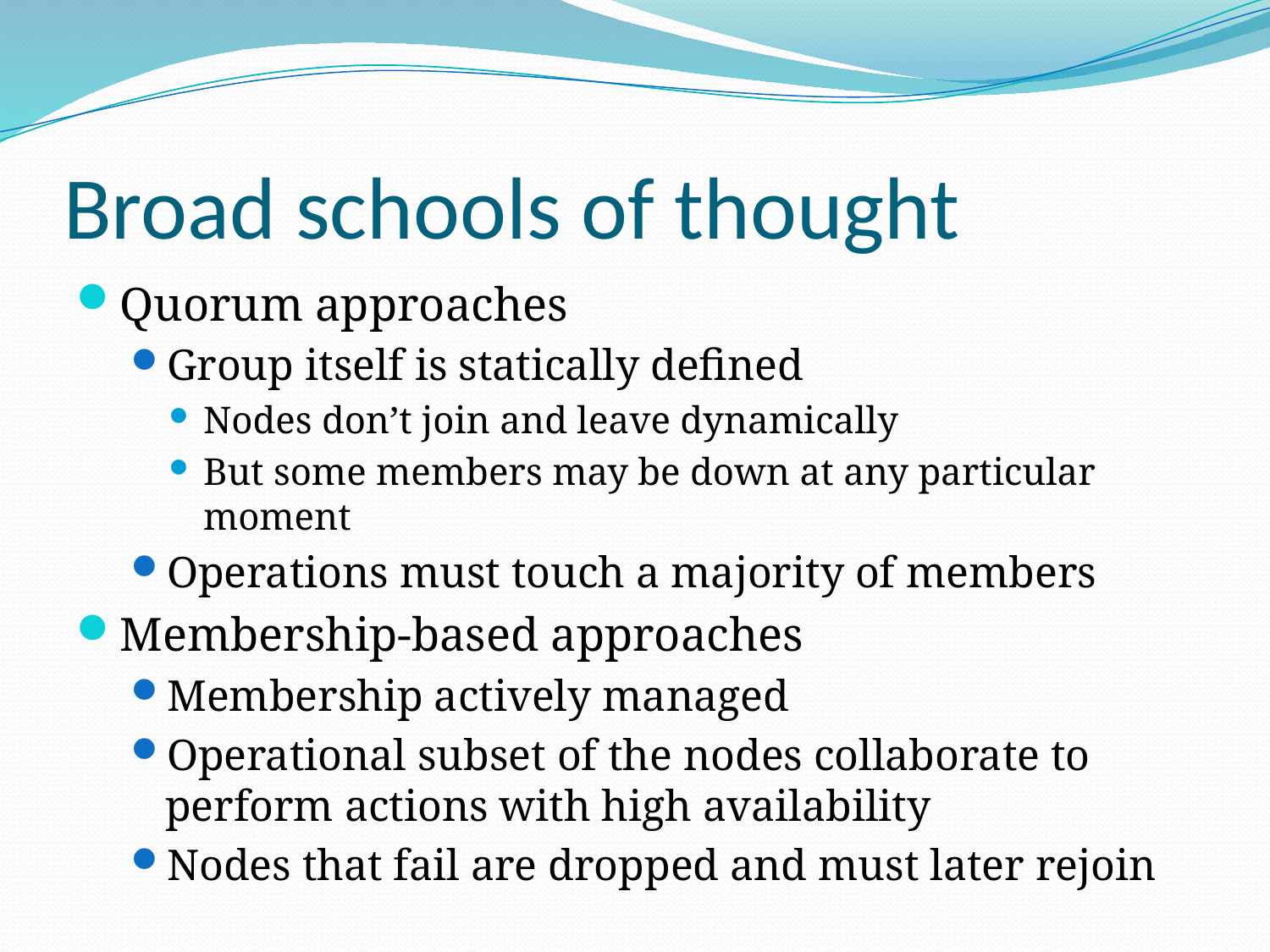

# Broad schools of thought
Quorum approaches
Group itself is statically defined
Nodes don’t join and leave dynamically
But some members may be down at any particular moment
Operations must touch a majority of members
Membership-based approaches
Membership actively managed
Operational subset of the nodes collaborate to perform actions with high availability
Nodes that fail are dropped and must later rejoin